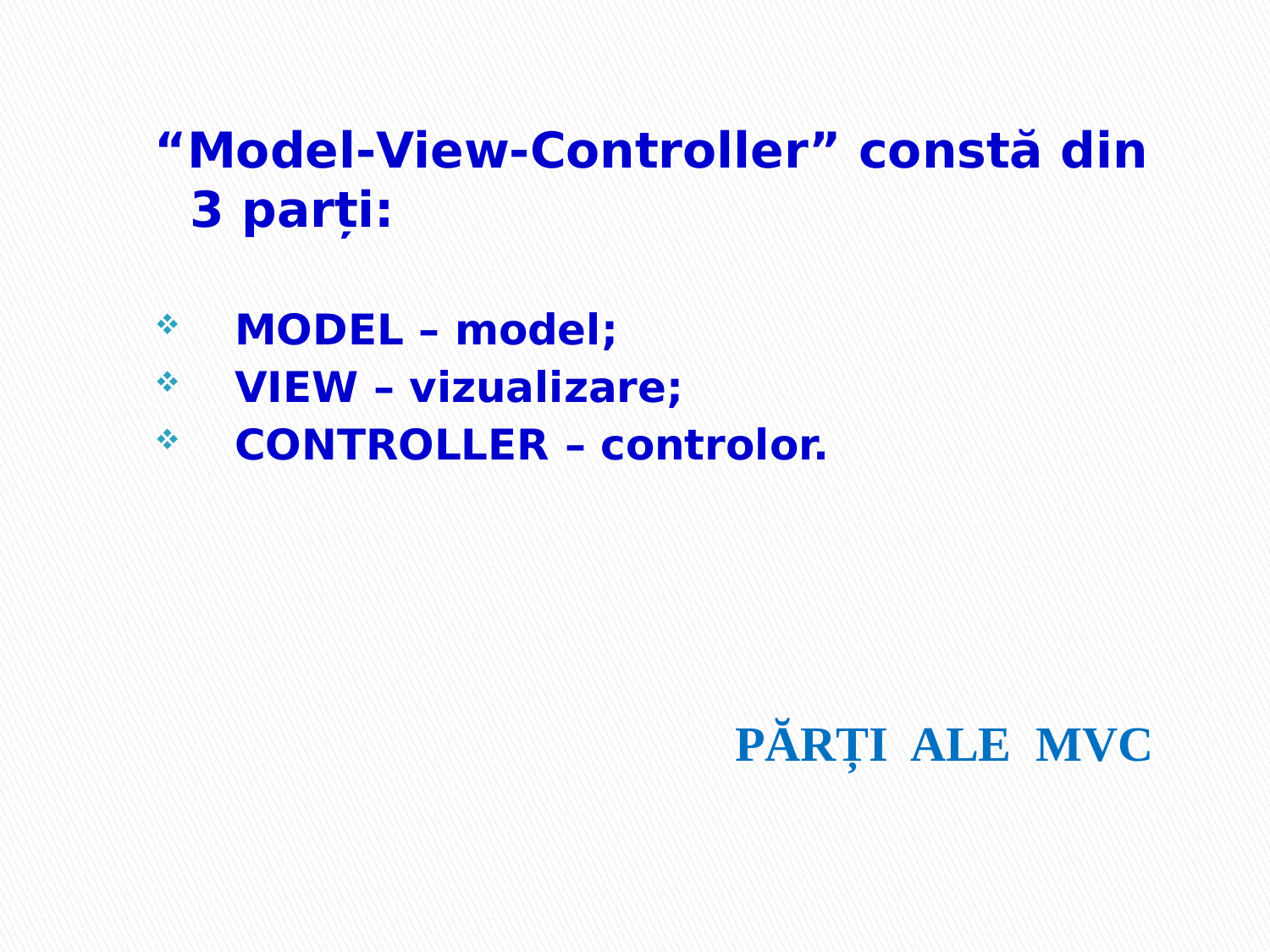

“Model-View-Controller” constă din 3 parți:

   MODEL – model;
   VIEW – vizualizare;
   CONTROLLER – controlor.

# PĂRȚI  ALE  MVC